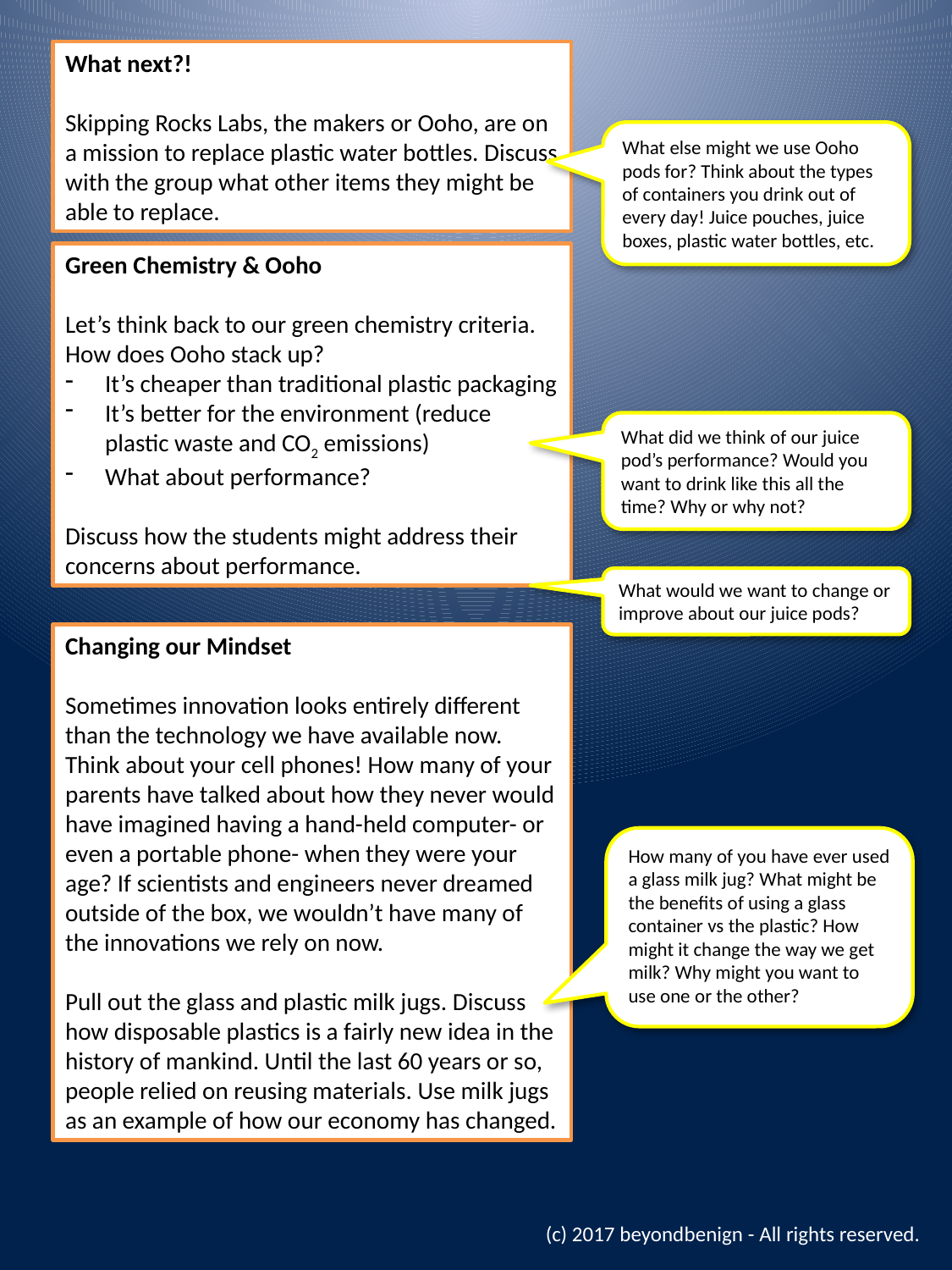

What next?!

Skipping Rocks Labs, the makers or Ooho, are on a mission to replace plastic water bottles. Discuss with the group what other items they might be able to replace.
What else might we use Ooho pods for? Think about the types of containers you drink out of every day! Juice pouches, juice boxes, plastic water bottles, etc.
Green Chemistry & Ooho

Let’s think back to our green chemistry criteria. How does Ooho stack up?
It’s cheaper than traditional plastic packaging
It’s better for the environment (reduce plastic waste and CO2 emissions)
What about performance?

Discuss how the students might address their concerns about performance.
What did we think of our juice pod’s performance? Would you want to drink like this all the time? Why or why not?
What would we want to change or improve about our juice pods?
Changing our Mindset

Sometimes innovation looks entirely different than the technology we have available now. Think about your cell phones! How many of your parents have talked about how they never would have imagined having a hand-held computer- or even a portable phone- when they were your age? If scientists and engineers never dreamed outside of the box, we wouldn’t have many of the innovations we rely on now.

Pull out the glass and plastic milk jugs. Discuss how disposable plastics is a fairly new idea in the history of mankind. Until the last 60 years or so, people relied on reusing materials. Use milk jugs as an example of how our economy has changed.
How many of you have ever used a glass milk jug? What might be the benefits of using a glass container vs the plastic? How might it change the way we get milk? Why might you want to use one or the other?
(c) 2017 beyondbenign - All rights reserved.